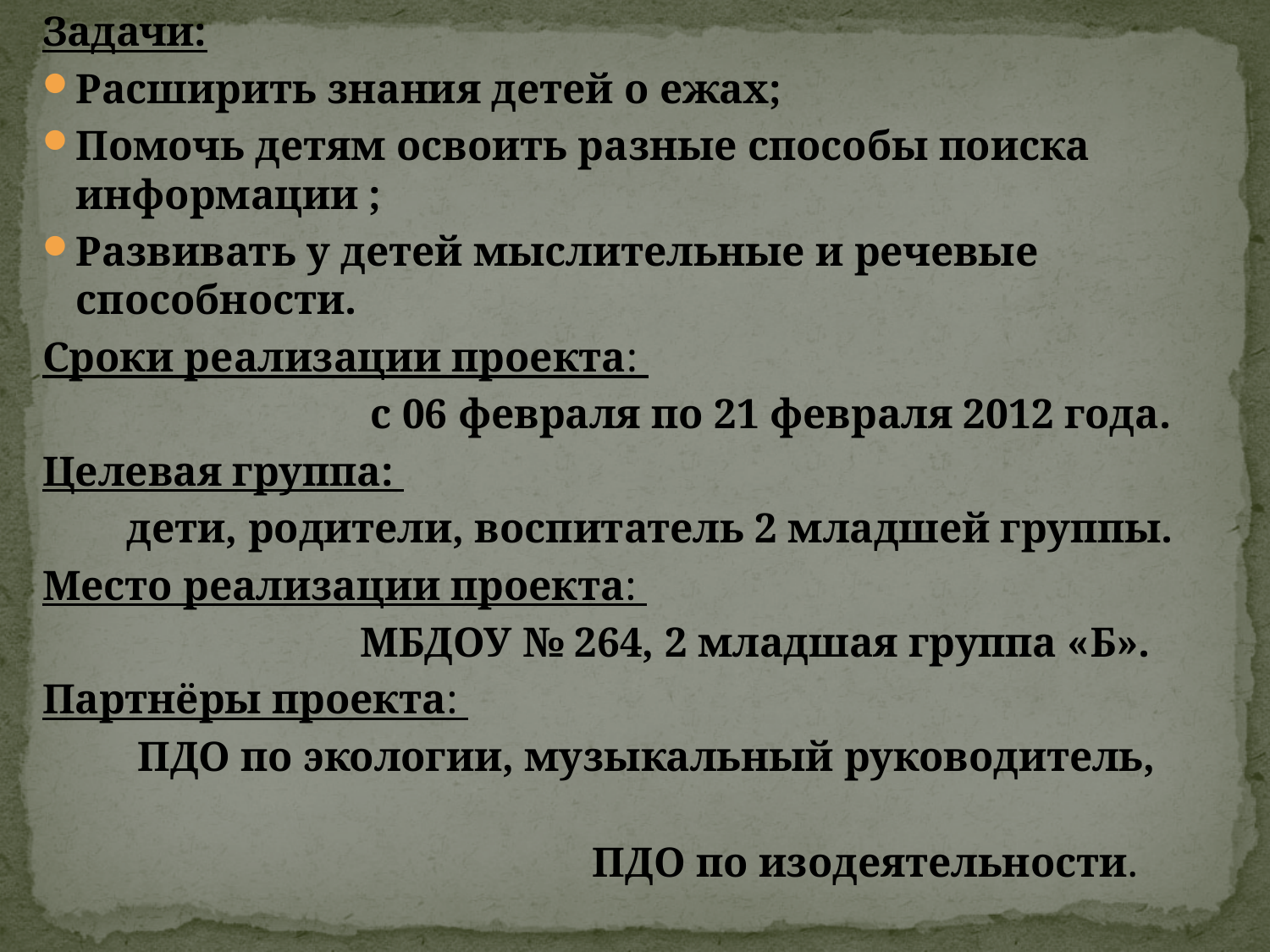

Задачи:
Расширить знания детей о ежах;
Помочь детям освоить разные способы поиска информации ;
Развивать у детей мыслительные и речевые способности.
Сроки реализации проекта:
                               с 06 февраля по 21 февраля 2012 года.
Целевая группа:
        дети, родители, воспитатель 2 младшей группы.
Место реализации проекта:
                              МБДОУ № 264, 2 младшая группа «Б».
Партнёры проекта:
         ПДО по экологии, музыкальный руководитель,
                                                    ПДО по изодеятельности.

#